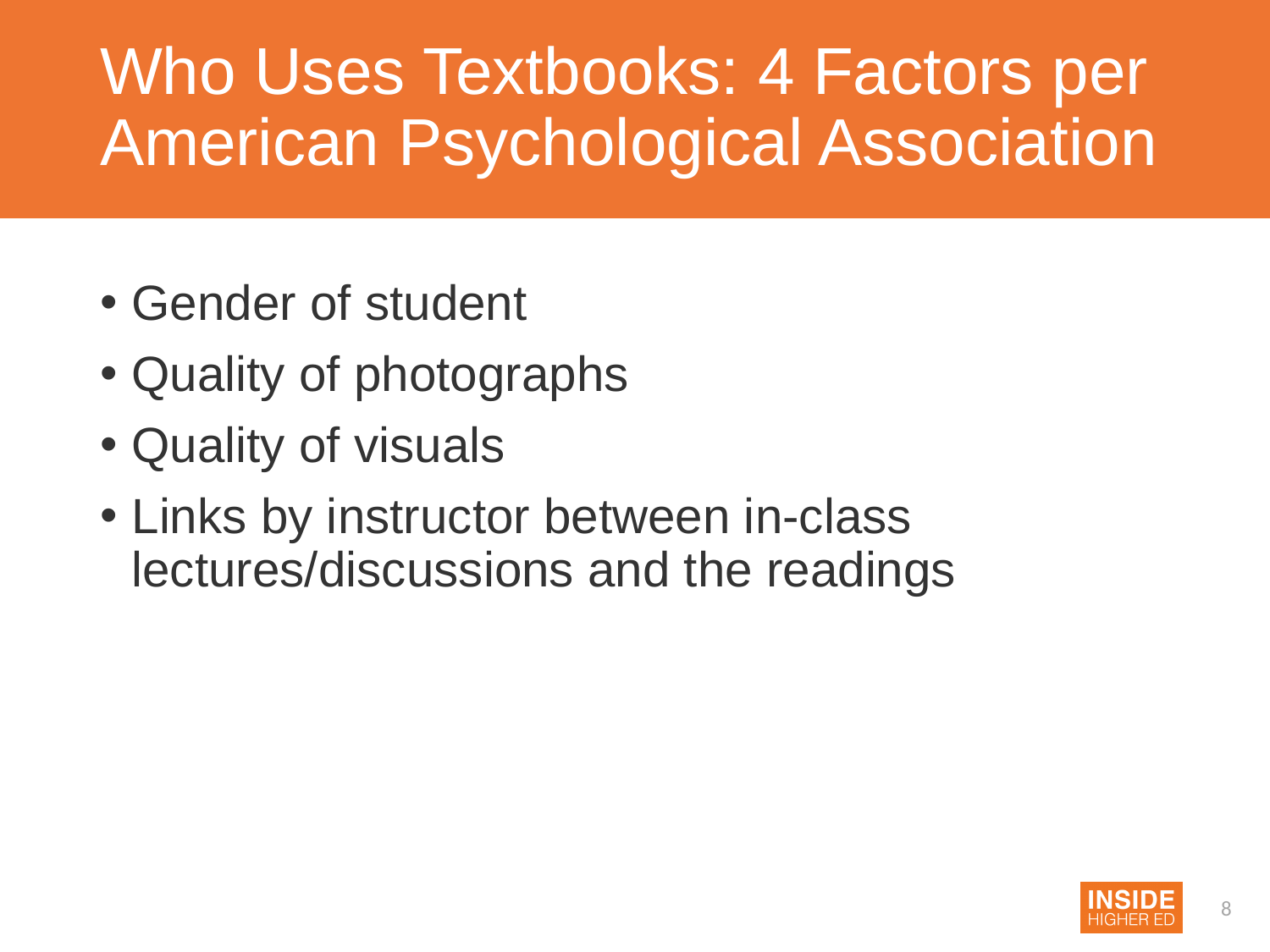

# Who Uses Textbooks: 4 Factors per American Psychological Association
Gender of student
Quality of photographs
Quality of visuals
Links by instructor between in-class lectures/discussions and the readings